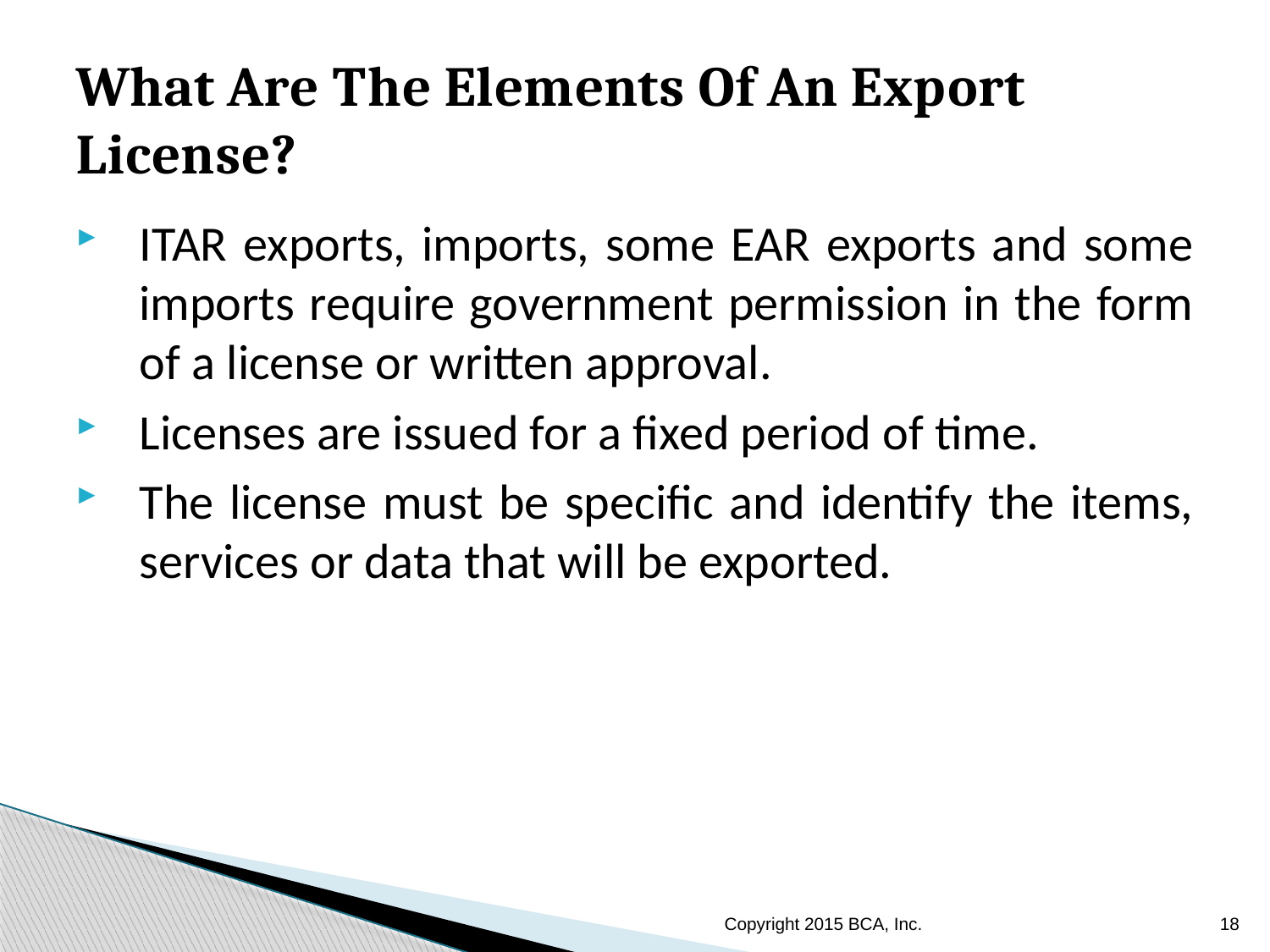

# What Are The Elements Of An Export License?
ITAR exports, imports, some EAR exports and some imports require government permission in the form of a license or written approval.
Licenses are issued for a fixed period of time.
The license must be specific and identify the items, services or data that will be exported.

Copyright 2015 BCA, Inc.
18